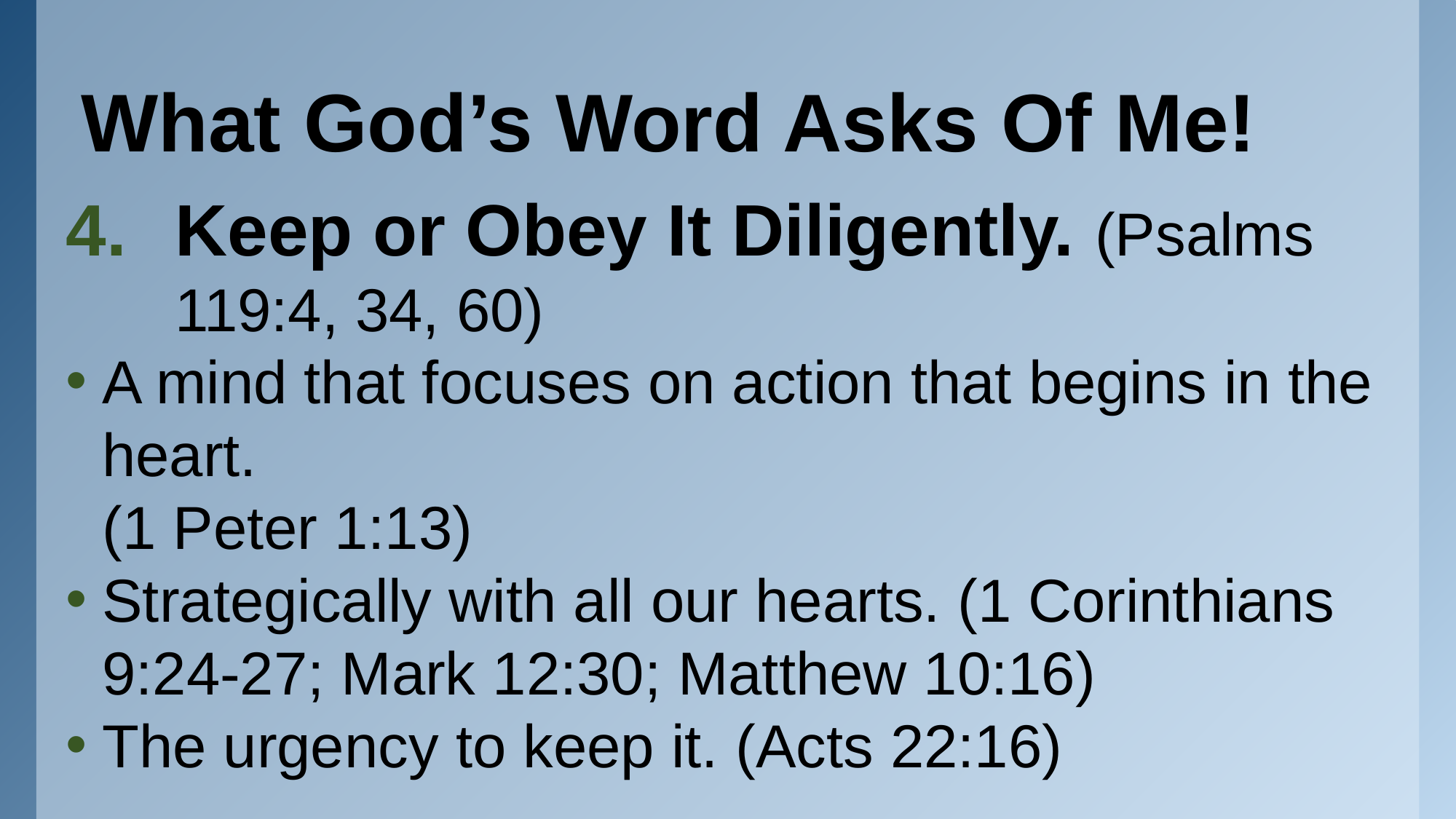

# What God’s Word Asks Of Me!
Keep or Obey It Diligently. (Psalms 119:4, 34, 60)
A mind that focuses on action that begins in the heart.
(1 Peter 1:13)
Strategically with all our hearts. (1 Corinthians 9:24-27; Mark 12:30; Matthew 10:16)
The urgency to keep it. (Acts 22:16)